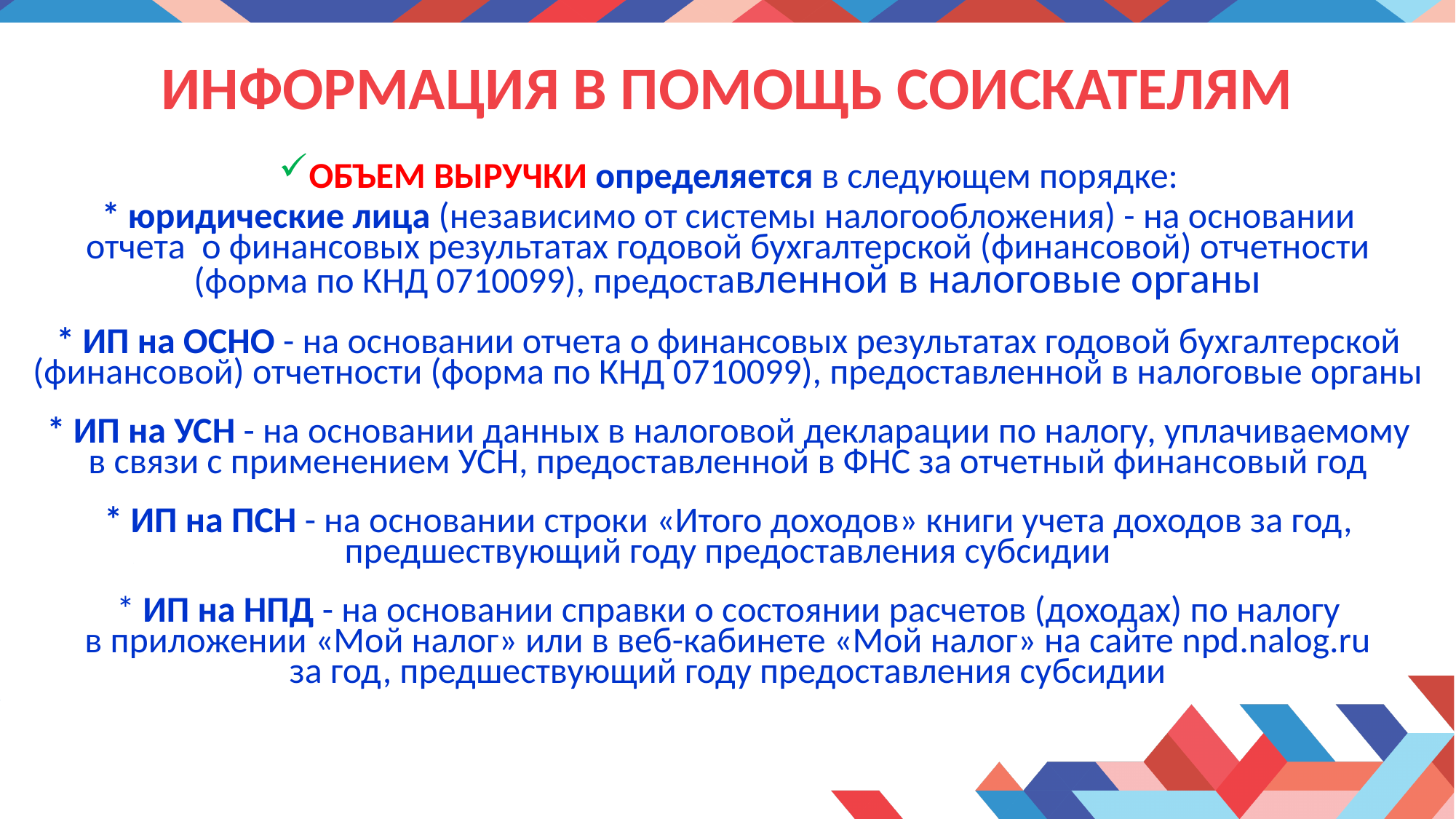

# ИНФОРМАЦИЯ В ПОМОЩЬ СОИСКАТЕЛЯМ
ОБЪЕМ ВЫРУЧКИ определяется в следующем порядке:
* юридические лица (независимо от системы налогообложения) - на основании
отчета  о финансовых результатах годовой бухгалтерской (финансовой) отчетности
(форма по КНД 0710099), предоставленной в налоговые органы

* ИП на ОСНО - на основании отчета о финансовых результатах годовой бухгалтерской (финансовой) отчетности (форма по КНД 0710099), предоставленной в налоговые органы

* ИП на УСН - на основании данных в налоговой декларации по налогу, уплачиваемому
в связи с применением УСН, предоставленной в ФНС за отчетный финансовый год

* ИП на ПСН - на основании строки «Итого доходов» книги учета доходов за год, предшествующий году предоставления субсидии

* ИП на НПД - на основании справки о состоянии расчетов (доходах) по налогу
в приложении «Мой налог» или в веб-кабинете «Мой налог» на сайте npd.nalog.ru
за год, предшествующий году предоставления субсидии